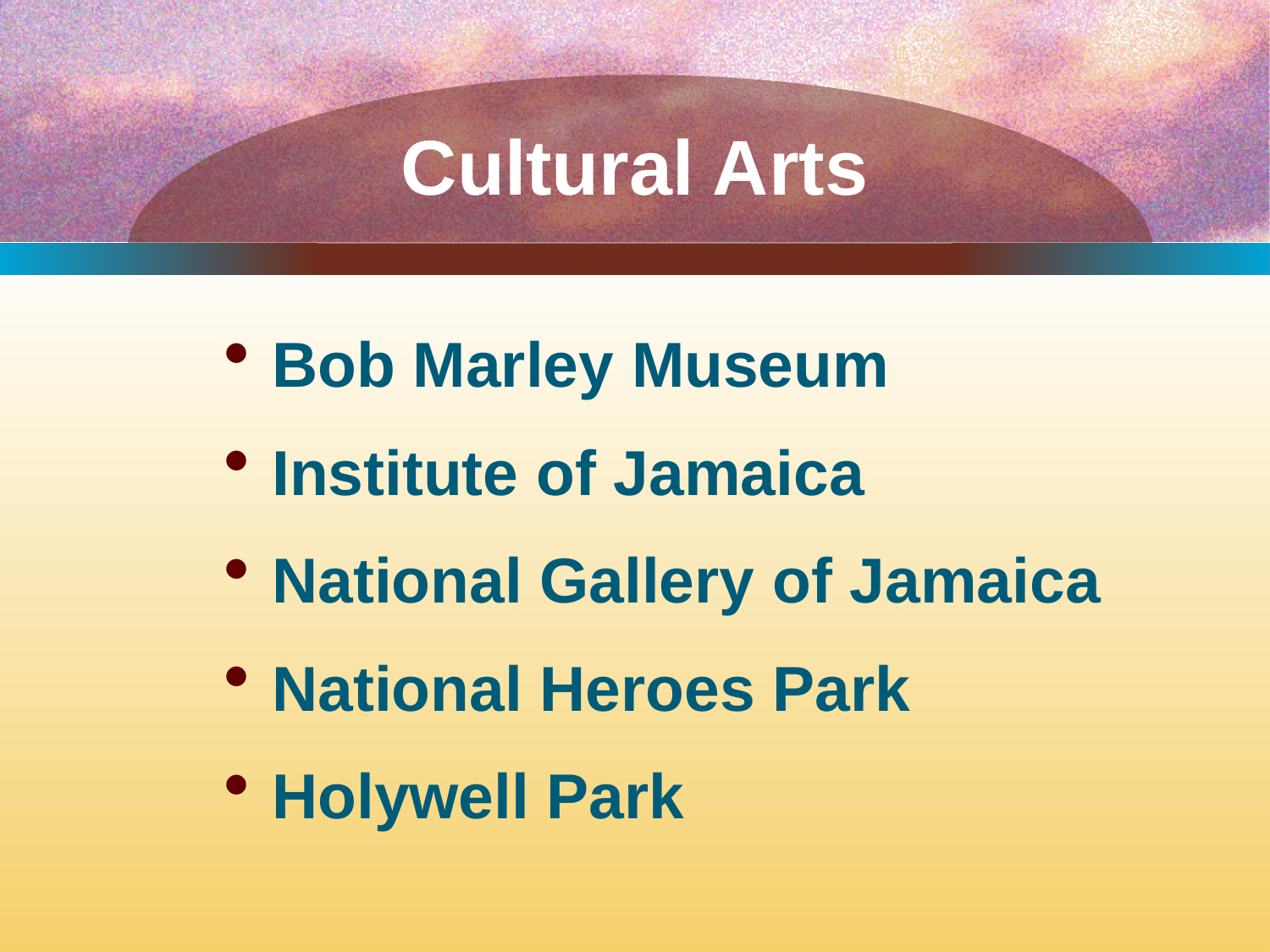

# Cultural Arts
Bob Marley Museum
Institute of Jamaica
National Gallery of Jamaica
National Heroes Park
Holywell Park